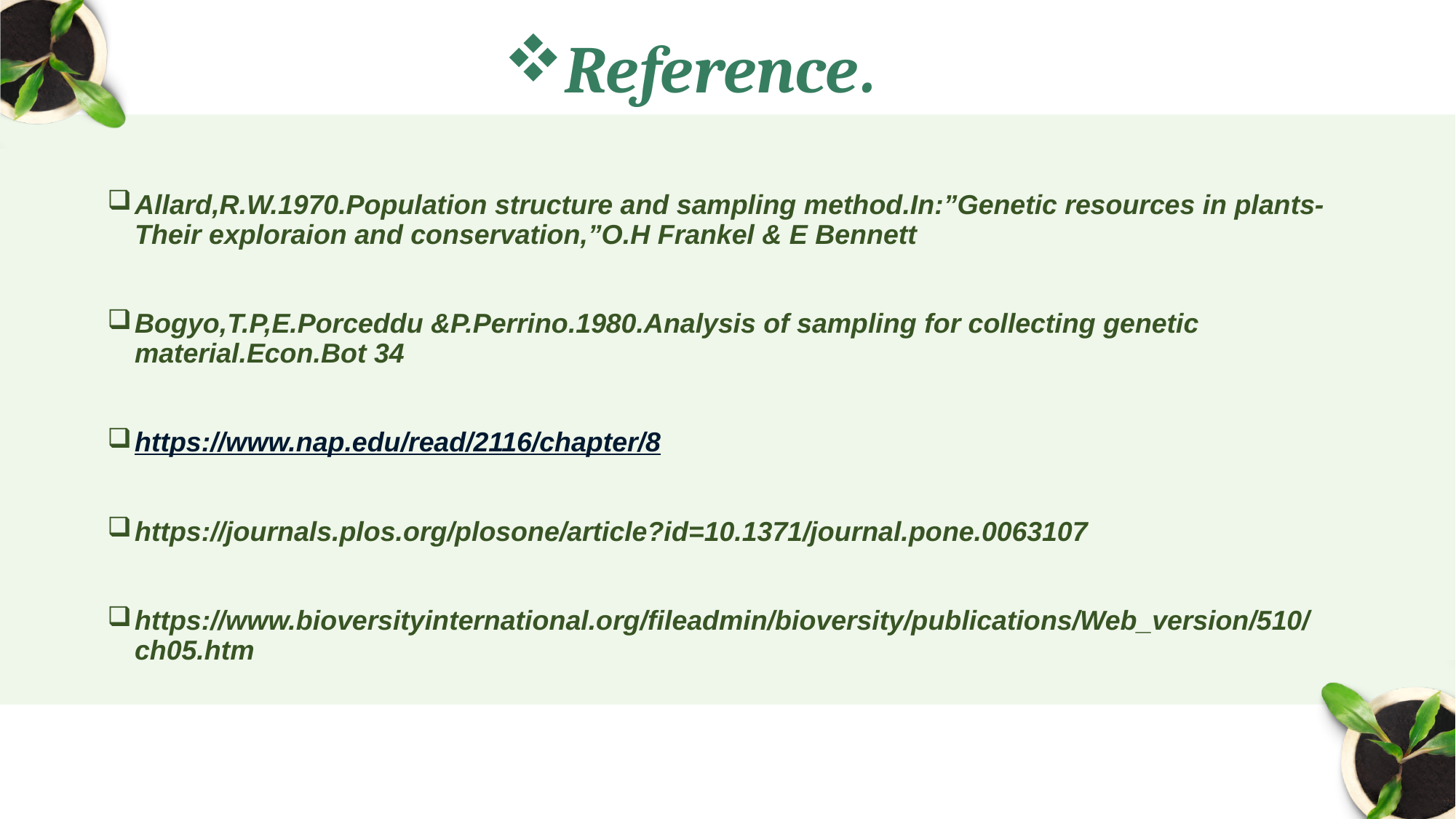

Reference.
Allard,R.W.1970.Population structure and sampling method.In:”Genetic resources in plants-Their exploraion and conservation,”O.H Frankel & E Bennett

Bogyo,T.P,E.Porceddu &P.Perrino.1980.Analysis of sampling for collecting genetic material.Econ.Bot 34

https://www.nap.edu/read/2116/chapter/8

https://journals.plos.org/plosone/article?id=10.1371/journal.pone.0063107

https://www.bioversityinternational.org/fileadmin/bioversity/publications/Web_version/510/ch05.htm